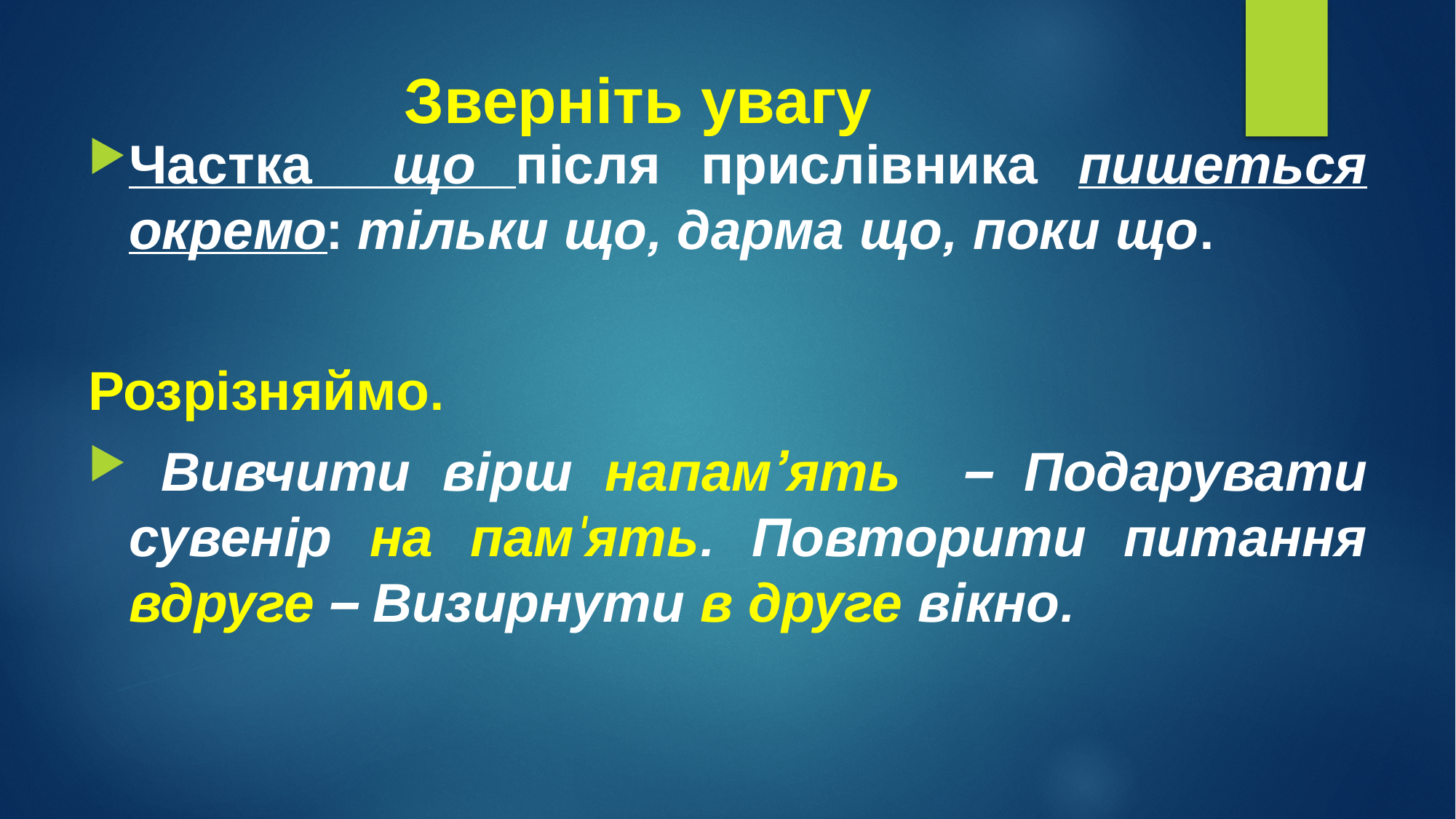

# Зверніть увагу
Частка  що після прислівника пишеться окремо: тільки що, дарма що, поки що.

Розрізняймо.
 Вивчити вірш напам’ять  – Подарувати сувенір на пам'ять. Повторити питання вдруге – Визирнути в друге вікно.